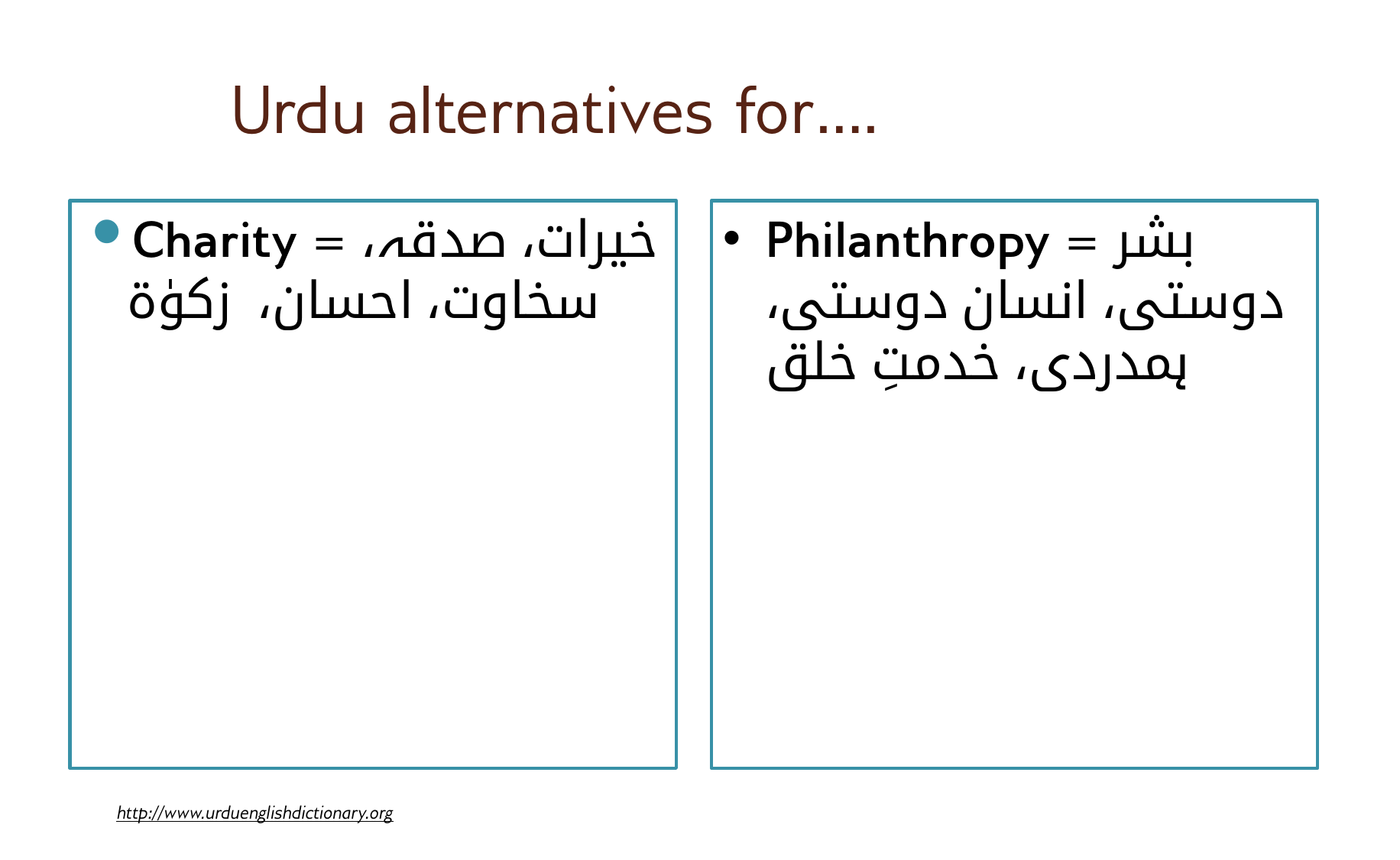

# Urdu alternatives for….
Charity = خیرات، صدقہ، سخاوت، احسان،  زکوٰۃ

Philanthropy = بشر دوستی، انسان دوستی، ہمدردی، خدمتِ خلق
http://www.urduenglishdictionary.org